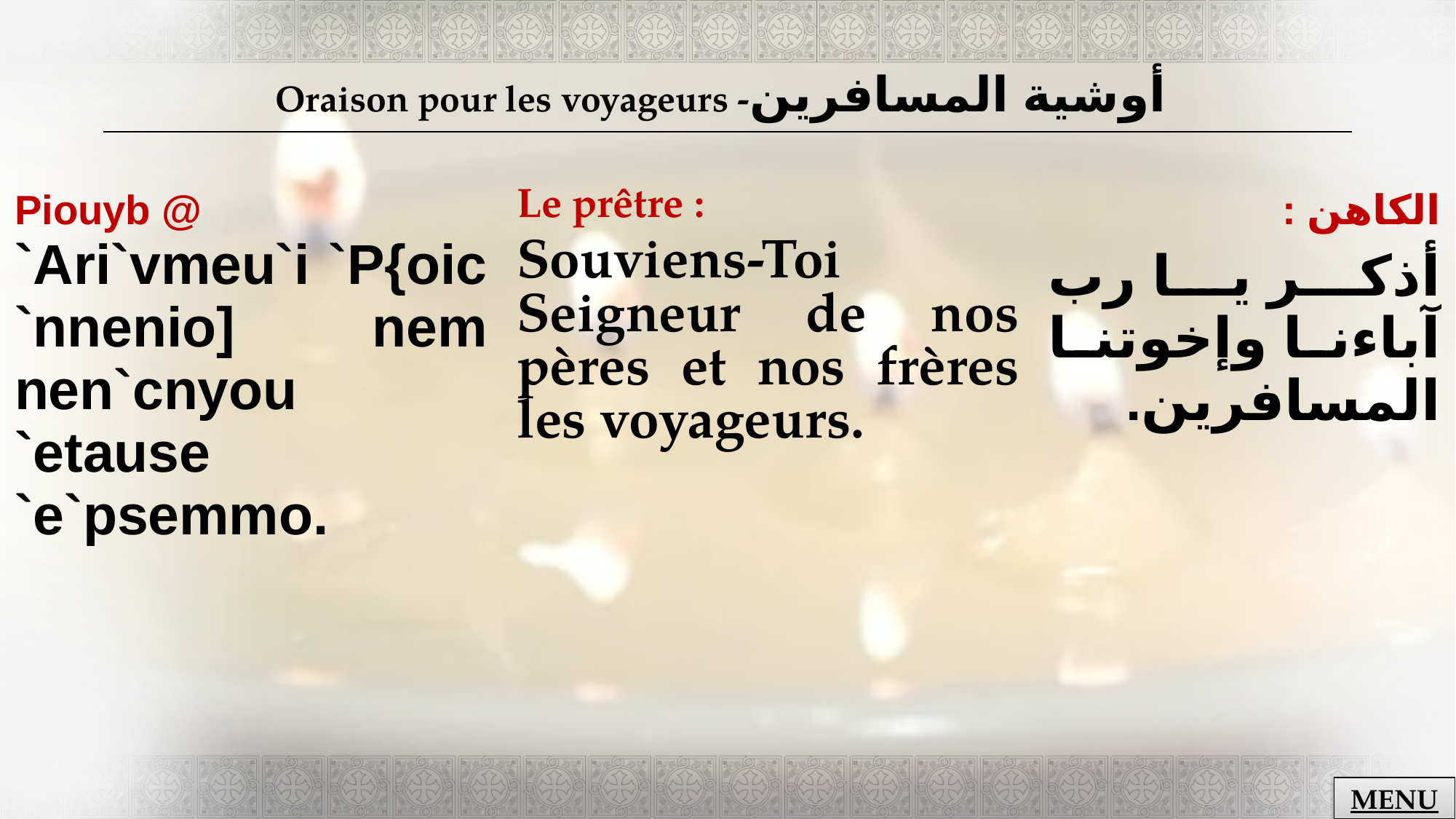

| Oraison pour les voyageurs -أوشية المسافرين |
| --- |
| Piouyb @ `Ari`vmeu`i `P{oic `nnenio] nem nen`cnyou `etause `e`psemmo. | Le prêtre : Souviens-Toi Seigneur de nos pères et nos frères les voyageurs. | الكاهن : أذكر يا رب آباءنا وإخوتنا المسافرين. |
| --- | --- | --- |
MENU